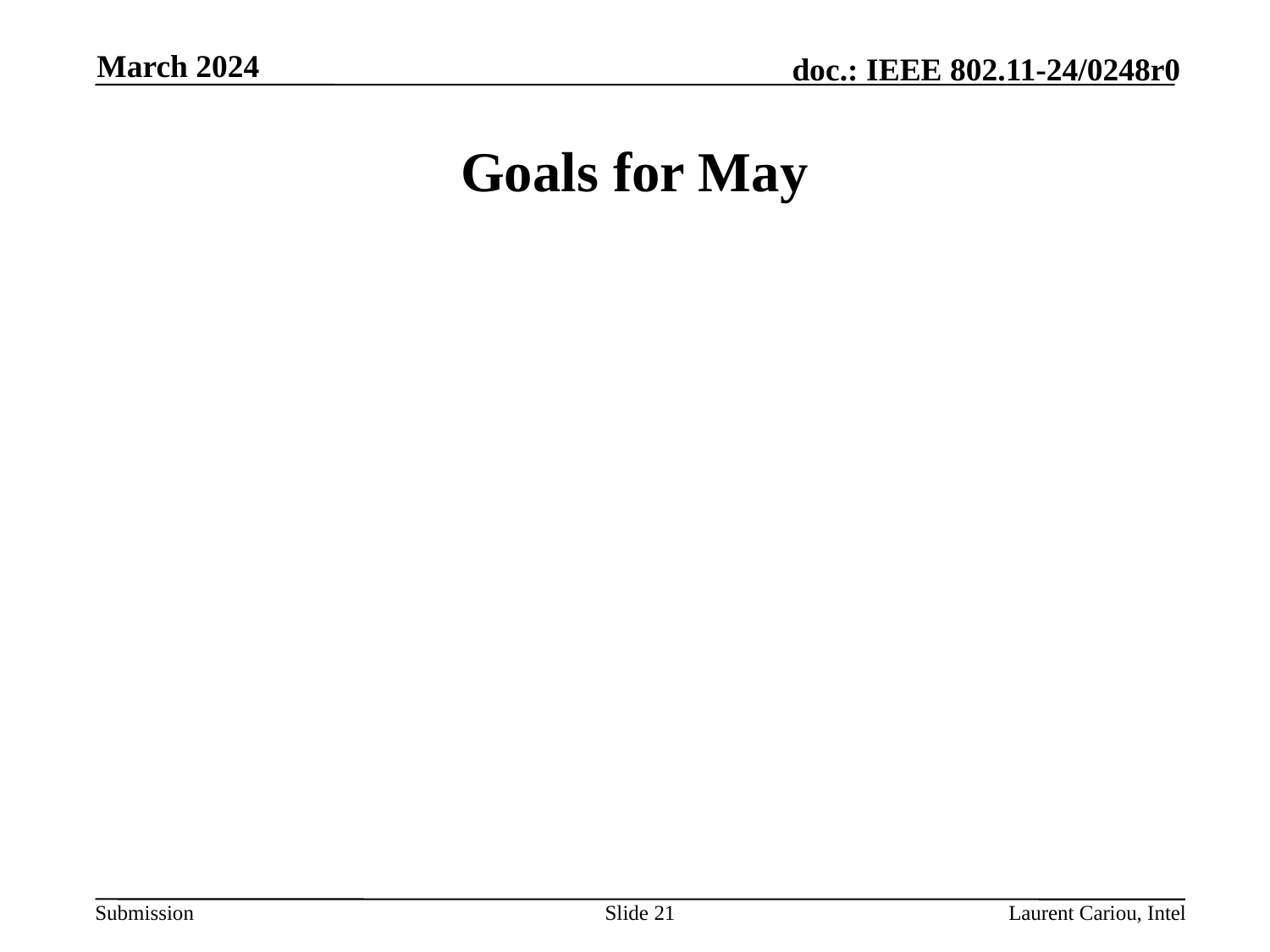

March 2024
# Goals for May

Slide 21
Laurent Cariou, Intel